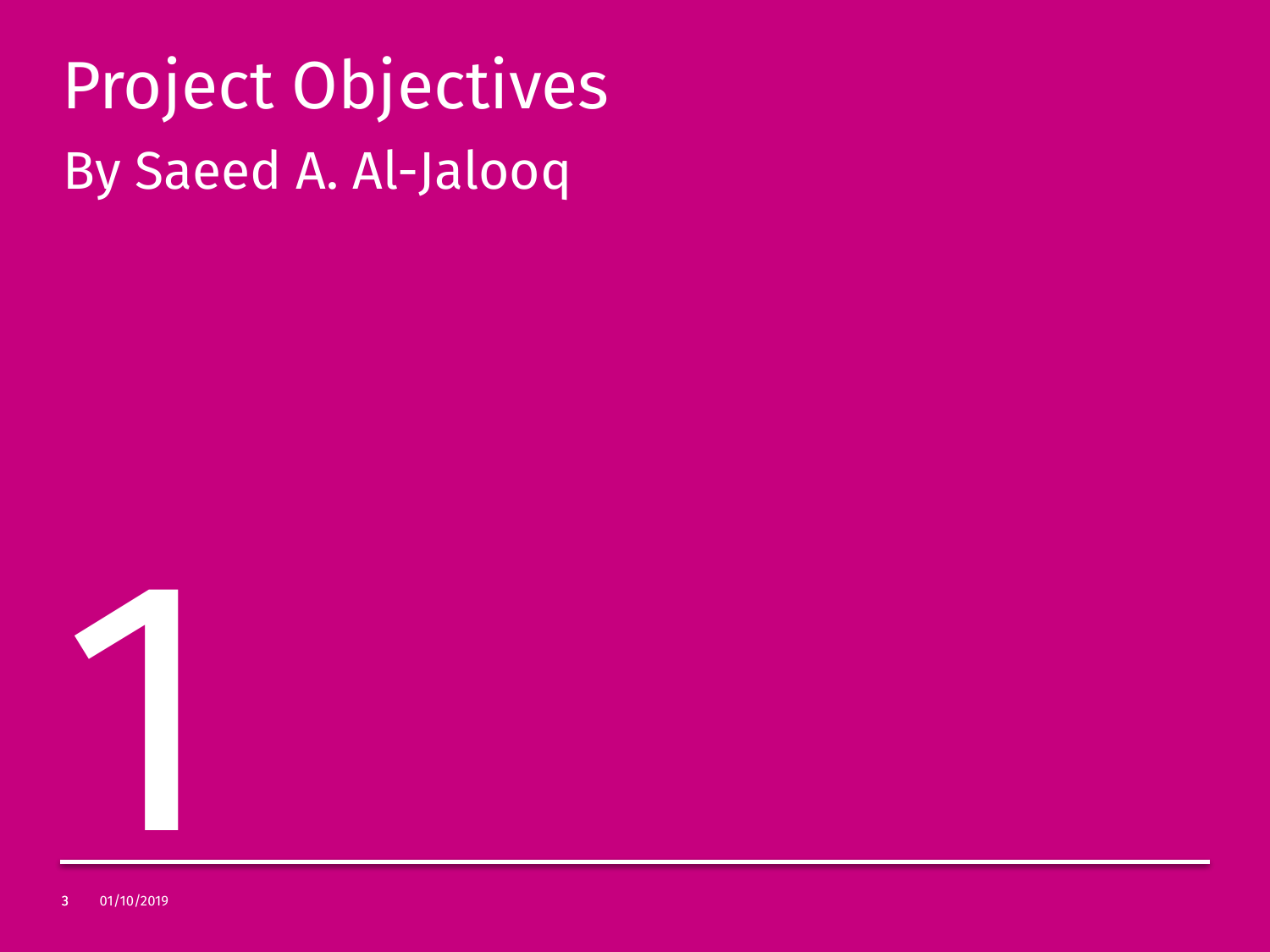

# Project Objectives
By Saeed A. Al-Jalooq
1
01/10/2019